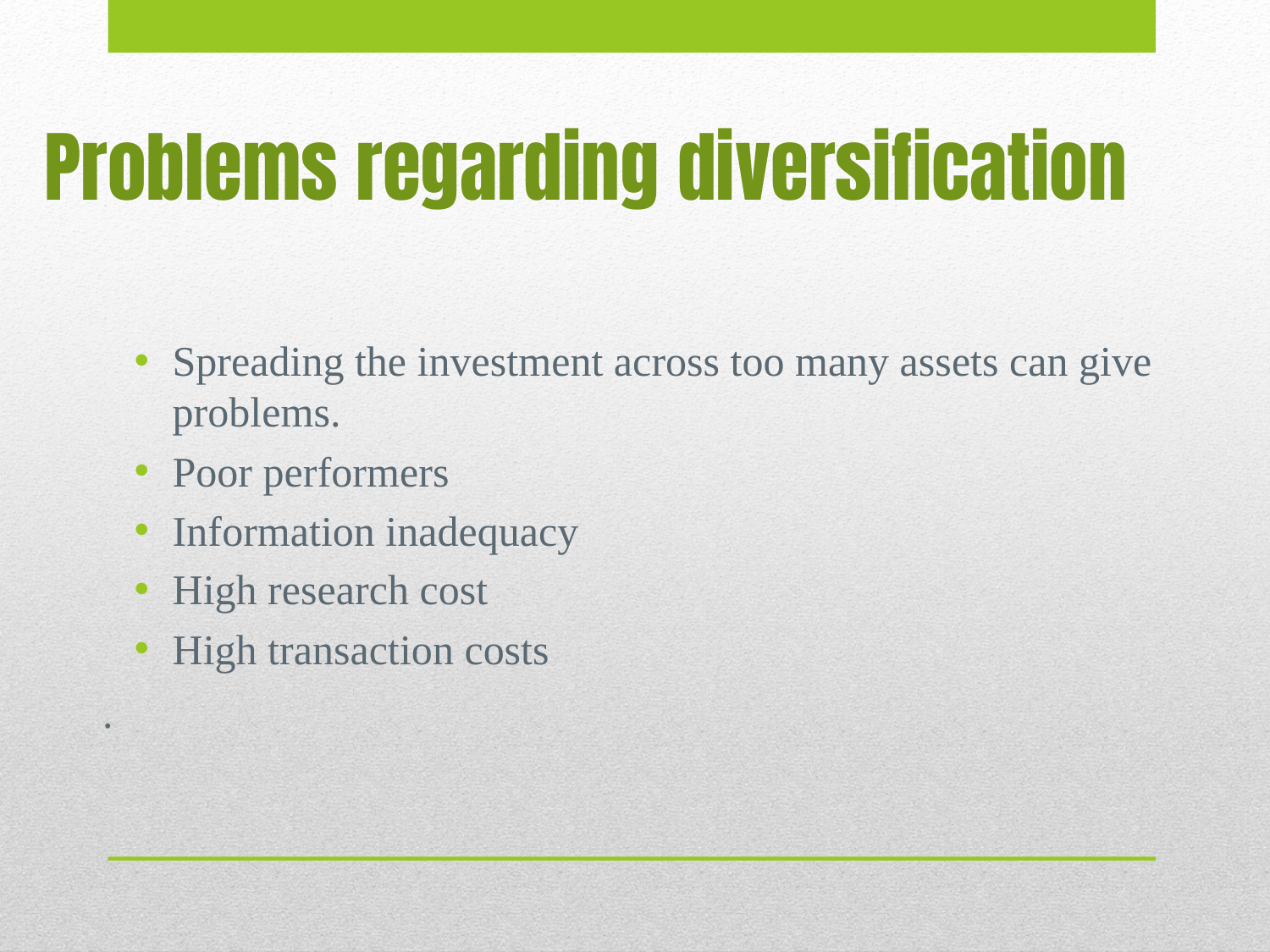

# Problems regarding diversification

Spreading the investment across too many assets can give problems.
Poor performers
Information inadequacy
High research cost
High transaction costs

.